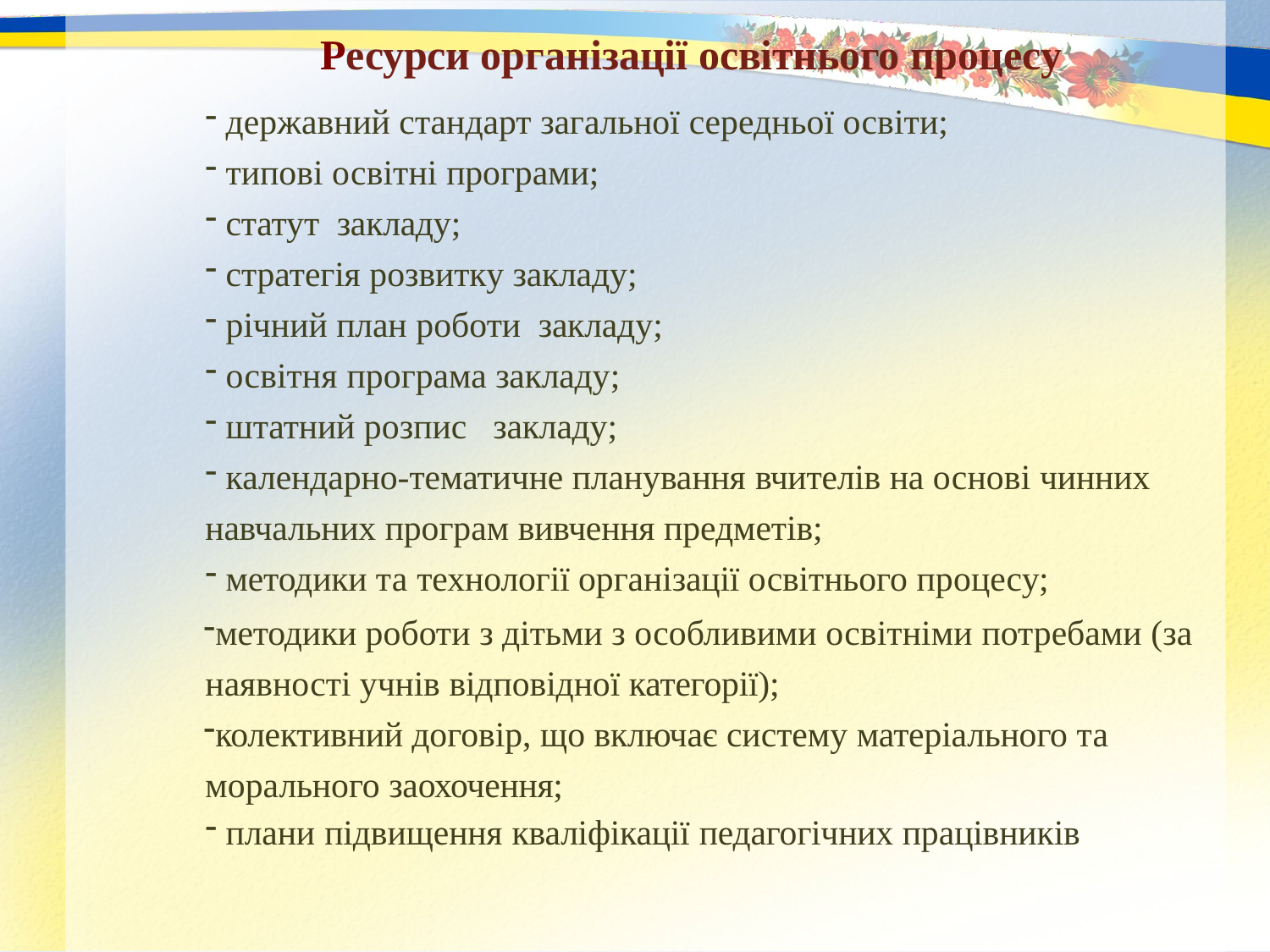

# Ресурси організації освітнього процесу
державний стандарт загальної середньої освіти;
типові освітні програми;
статут  закладу;
стратегія розвитку закладу;
річний план роботи  закладу;
освітня програма закладу;
штатний розпис   закладу;
календарно-тематичне планування вчителів на основі чинних
навчальних програм вивчення предметів;
методики та технології організації освітнього процесу;
методики роботи з дітьми з особливими освітніми потребами (за  наявності учнів відповідної категорії);
колективний договір, що включає систему матеріального та  морального заохочення;
плани підвищення кваліфікації педагогічних працівників